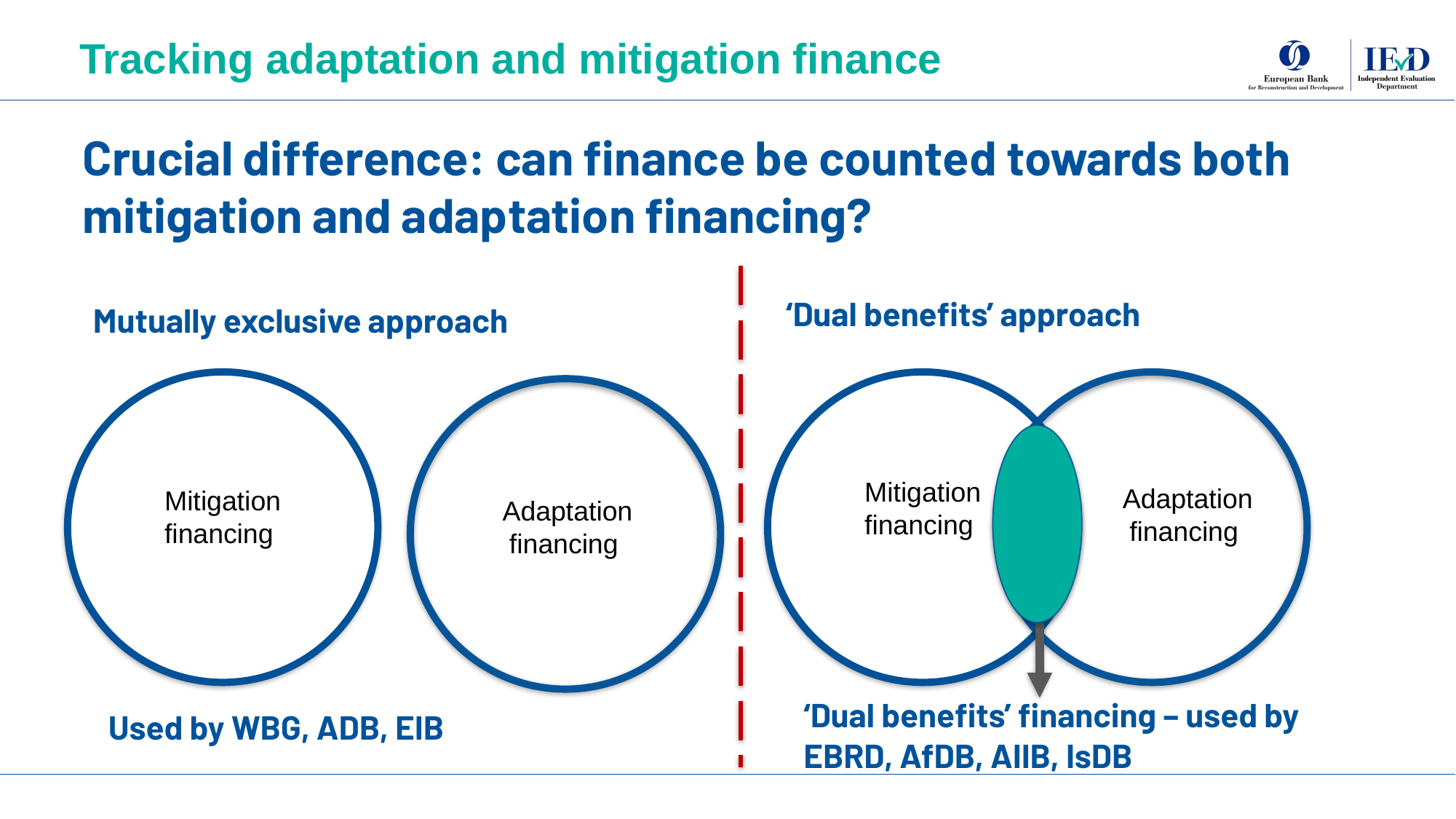

Tracking adaptation and mitigation finance

Crucial difference: can finance be counted towards both mitigation and adaptation financing?
‘Dual benefits’ approach
Mutually exclusive approach

Mitigation financing
Adaptation financing
Mitigation financing
Adaptation financing
‘Dual benefits’ financing – used by EBRD, AfDB, AIIB, IsDB
Used by WBG, ADB, EIB